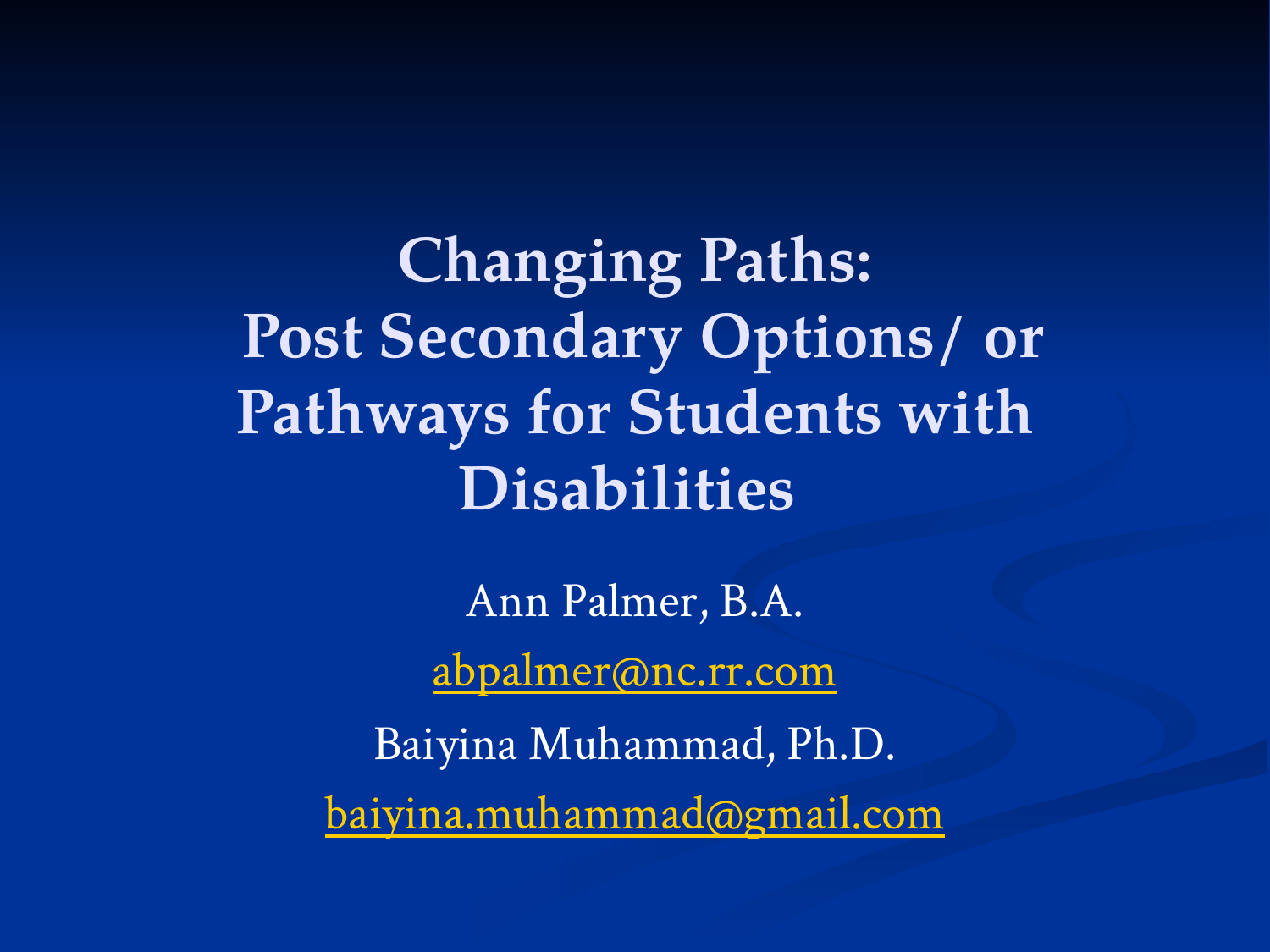

# Changing Paths: Post Secondary Options/ or Pathways for Students with Disabilities
Ann Palmer, B.A.
abpalmer@nc.rr.com
Baiyina Muhammad, Ph.D.
baiyina.muhammad@gmail.com